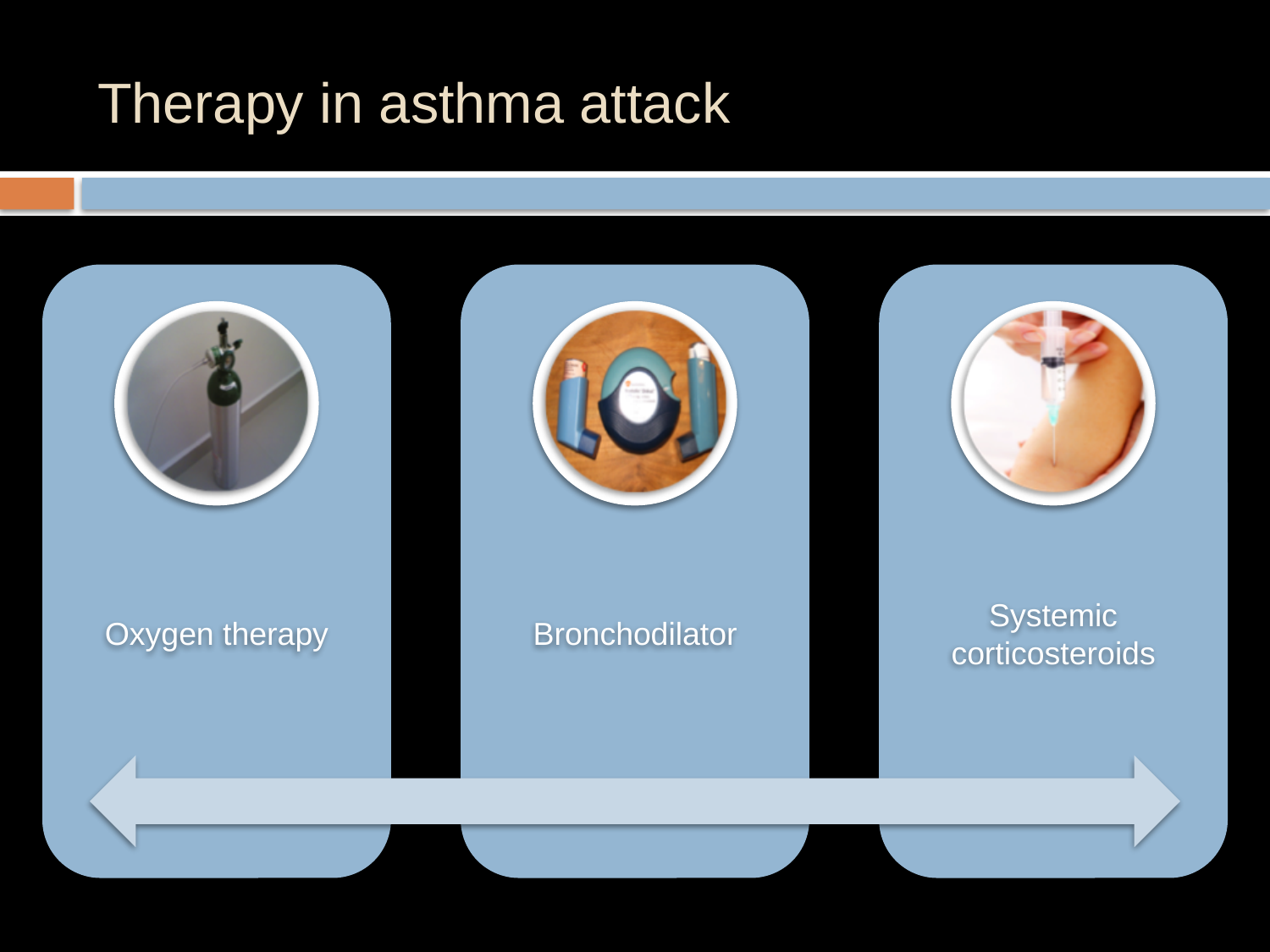

# Therapy in asthma attack
Bronchodilator
Systemic corticosteroids
Oxygen therapy